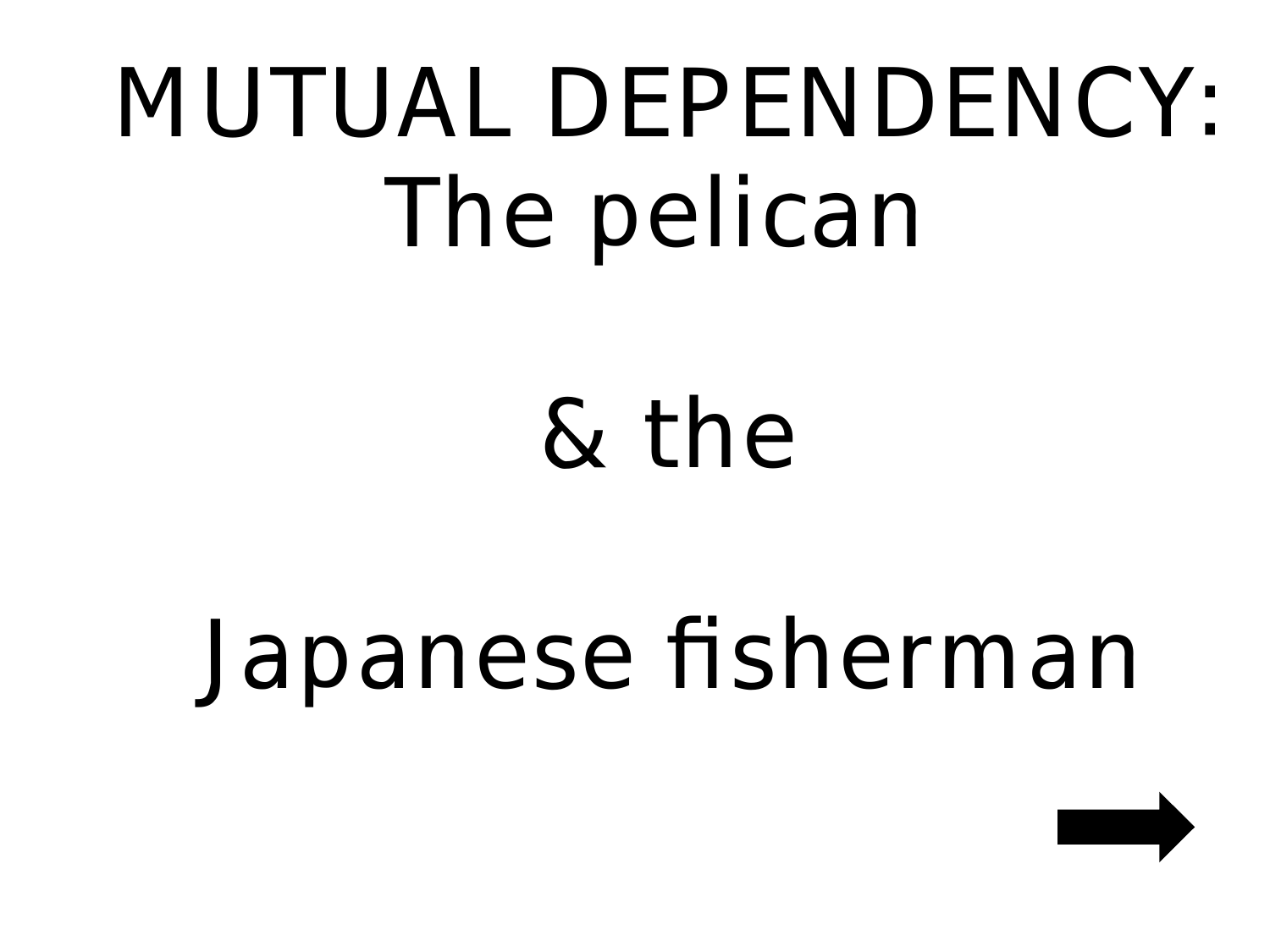

MUTUAL DEPENDENCY:
The pelican

& the

Japanese fisherman